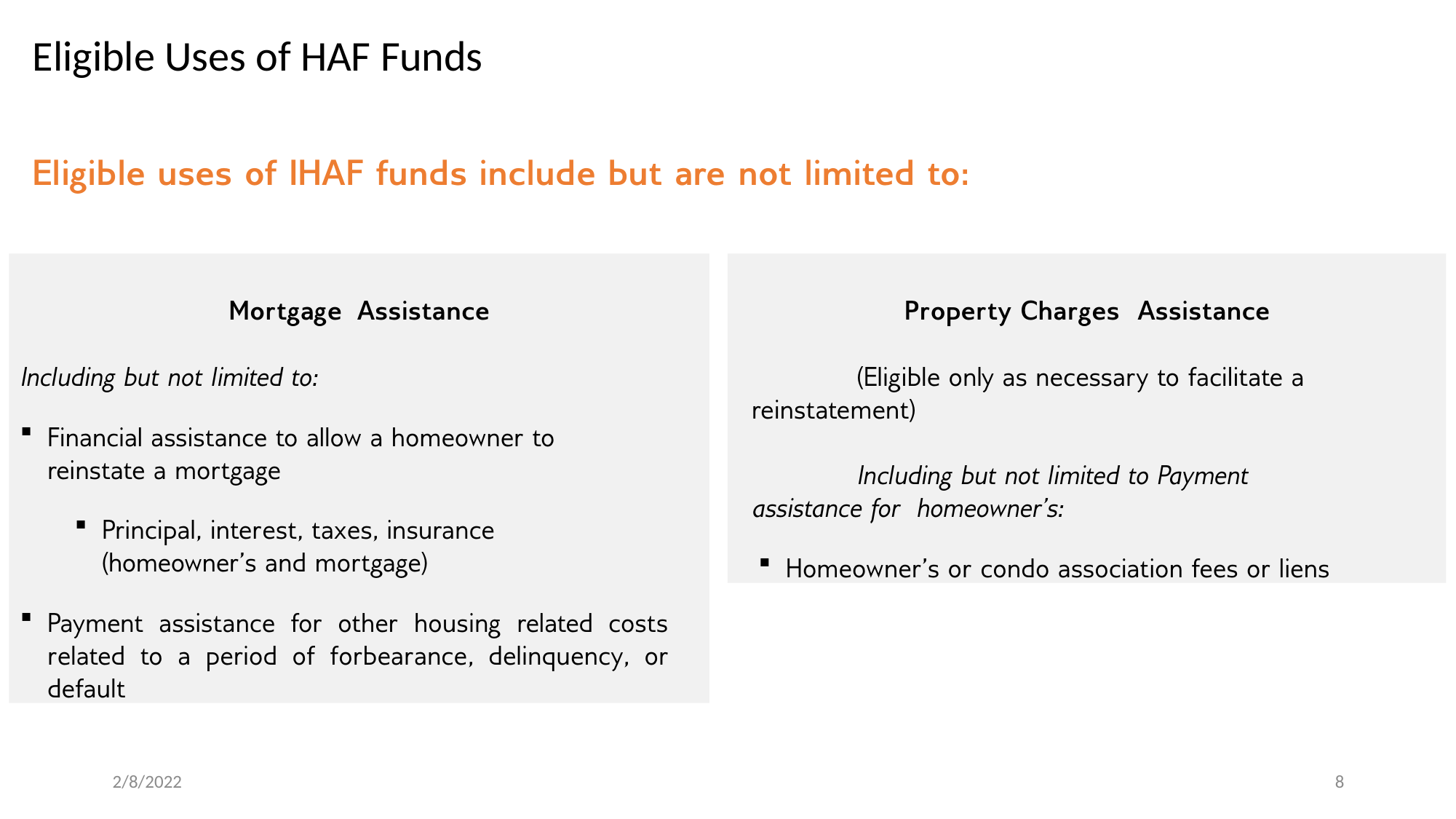

# Eligible Uses of HAF Funds
Eligible uses of IHAF funds include but are not limited to:

Mortgage  Assistance

Including but not limited to:
Financial assistance to allow a homeowner to  reinstate a mortgage
Principal, interest, taxes, insurance  (homeowner’s and mortgage)
Payment assistance for other housing related costs  related to a period of forbearance, delinquency, or  default

Property Charges  Assistance

(Eligible only as necessary to facilitate a reinstatement)

Including but not limited to Payment assistance for  homeowner’s:
Homeowner’s or condo association fees or liens
2/8/2022
8